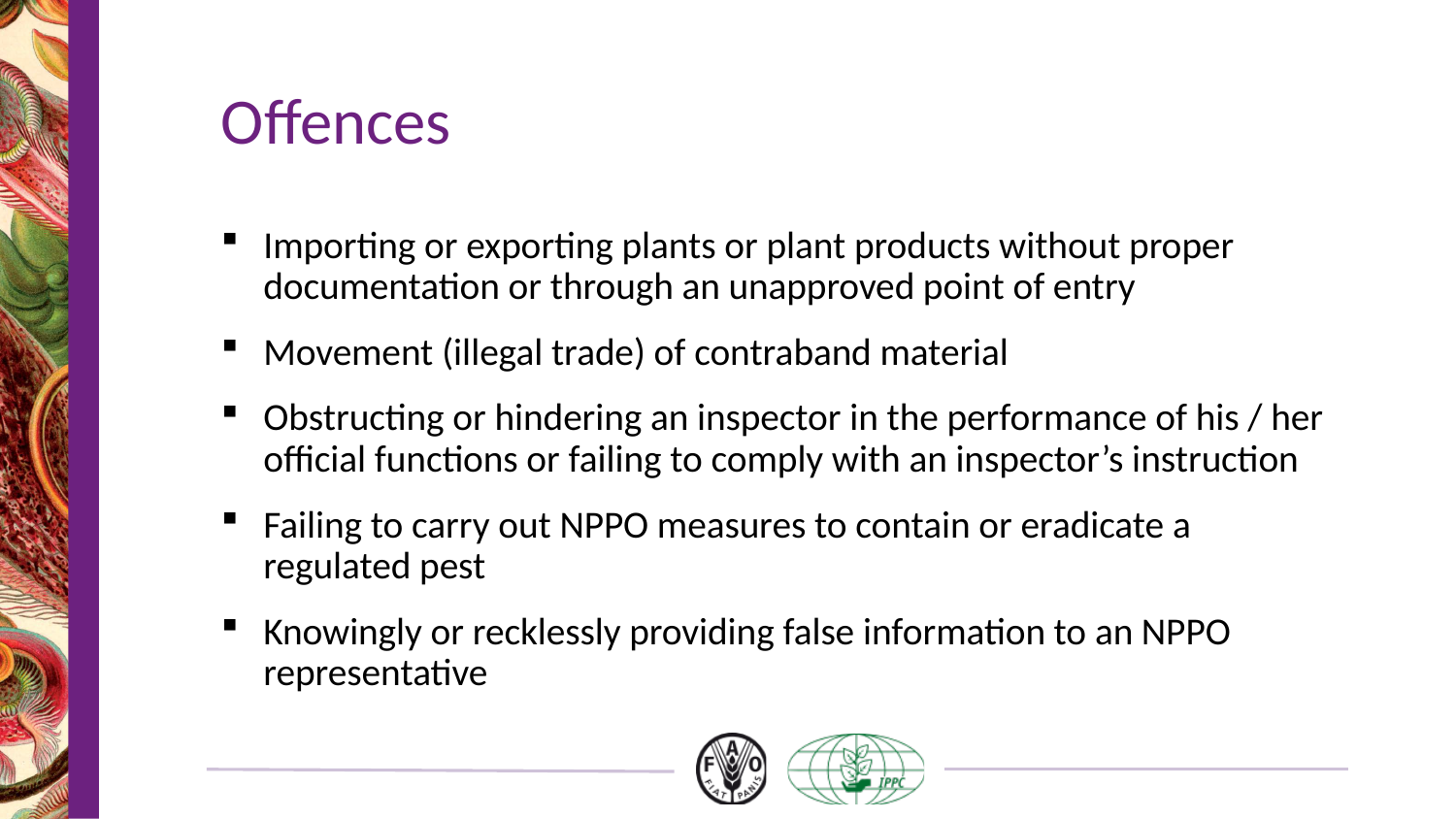

# Offences
Importing or exporting plants or plant products without proper documentation or through an unapproved point of entry
Movement (illegal trade) of contraband material
Obstructing or hindering an inspector in the performance of his / her official functions or failing to comply with an inspector’s instruction
Failing to carry out NPPO measures to contain or eradicate a regulated pest
Knowingly or recklessly providing false information to an NPPO representative